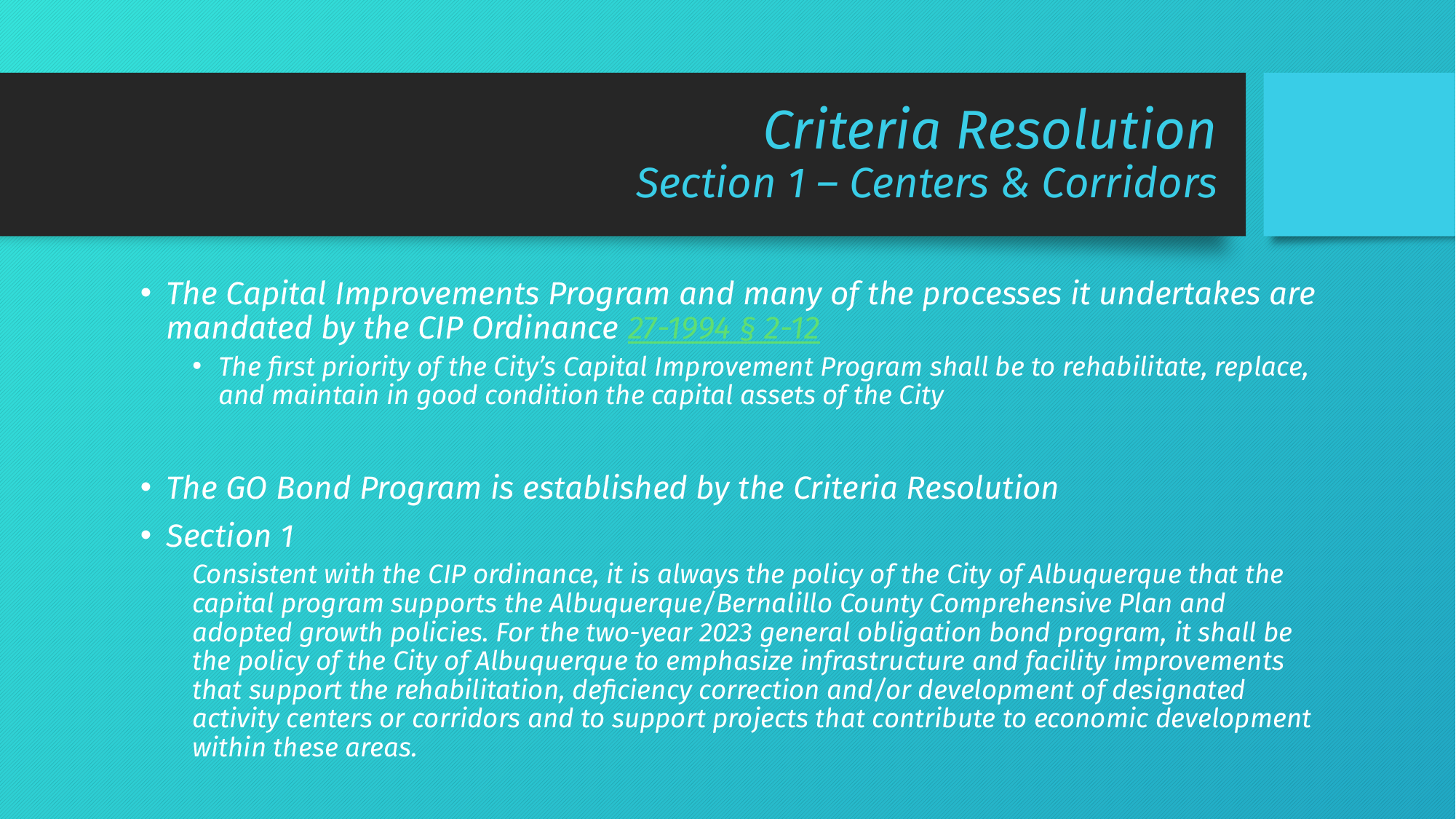

# Criteria Resolution Section 1 – Centers & Corridors
The Capital Improvements Program and many of the processes it undertakes are mandated by the CIP Ordinance 27-1994 § 2-12
The first priority of the City’s Capital Improvement Program shall be to rehabilitate, replace, and maintain in good condition the capital assets of the City

The GO Bond Program is established by the Criteria Resolution
Section 1
Consistent with the CIP ordinance, it is always the policy of the City of Albuquerque that the capital program supports the Albuquerque/Bernalillo County Comprehensive Plan and adopted growth policies. For the two-year 2023 general obligation bond program, it shall be the policy of the City of Albuquerque to emphasize infrastructure and facility improvements that support the rehabilitation, deficiency correction and/or development of designated activity centers or corridors and to support projects that contribute to economic development within these areas.